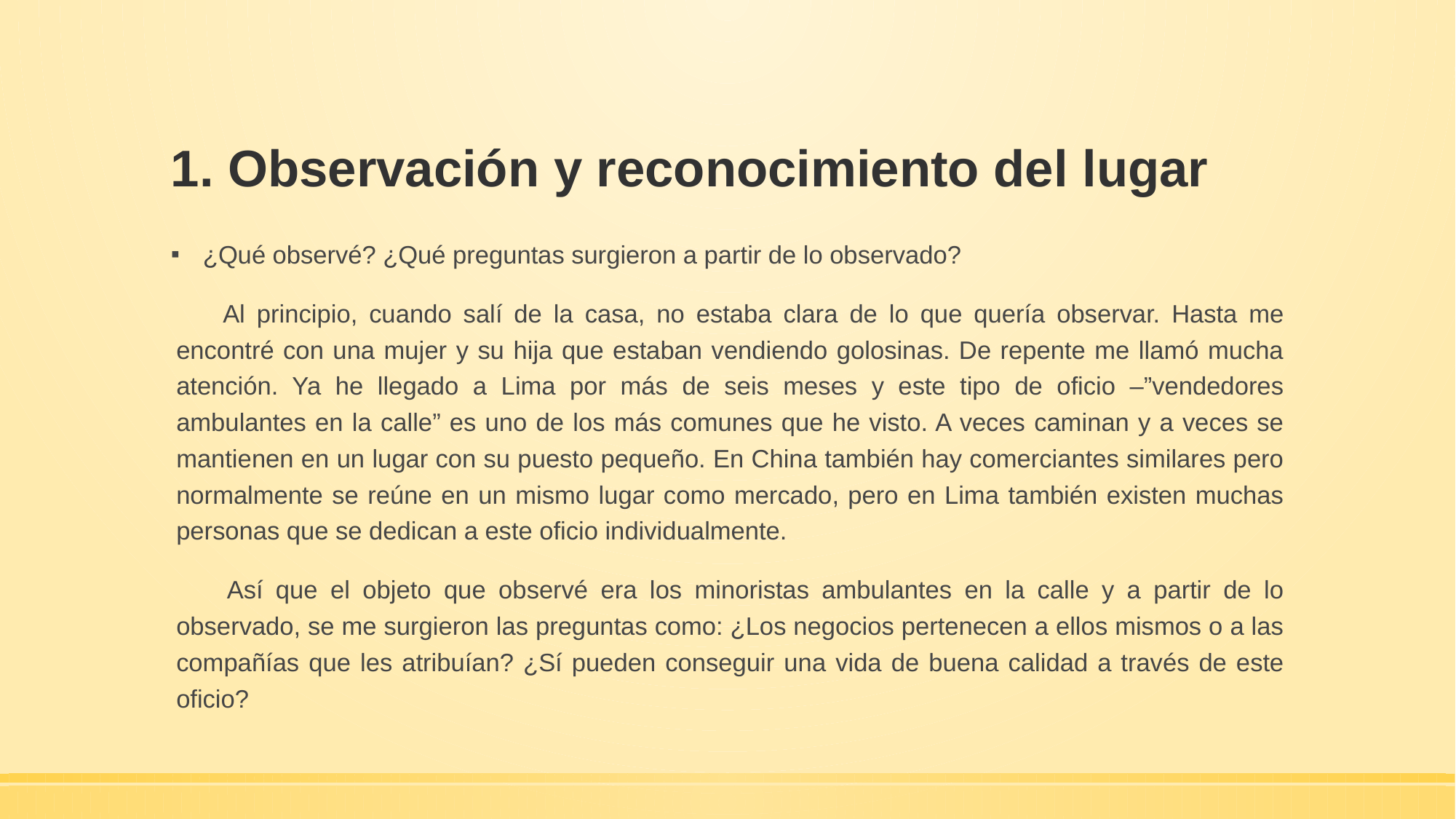

# 1. Observación y reconocimiento del lugar
¿Qué observé? ¿Qué preguntas surgieron a partir de lo observado?
    Al principio, cuando salí de la casa, no estaba clara de lo que quería observar. Hasta me encontré con una mujer y su hija que estaban vendiendo golosinas. De repente me llamó mucha atención. Ya he llegado a Lima por más de seis meses y este tipo de oficio –”vendedores ambulantes en la calle” es uno de los más comunes que he visto. A veces caminan y a veces se mantienen en un lugar con su puesto pequeño. En China también hay comerciantes similares pero normalmente se reúne en un mismo lugar como mercado, pero en Lima también existen muchas personas que se dedican a este oficio individualmente.
    Así que el objeto que observé era los minoristas ambulantes en la calle y a partir de lo observado, se me surgieron las preguntas como: ¿Los negocios pertenecen a ellos mismos o a las compañías que les atribuían? ¿Sí pueden conseguir una vida de buena calidad a través de este oficio?